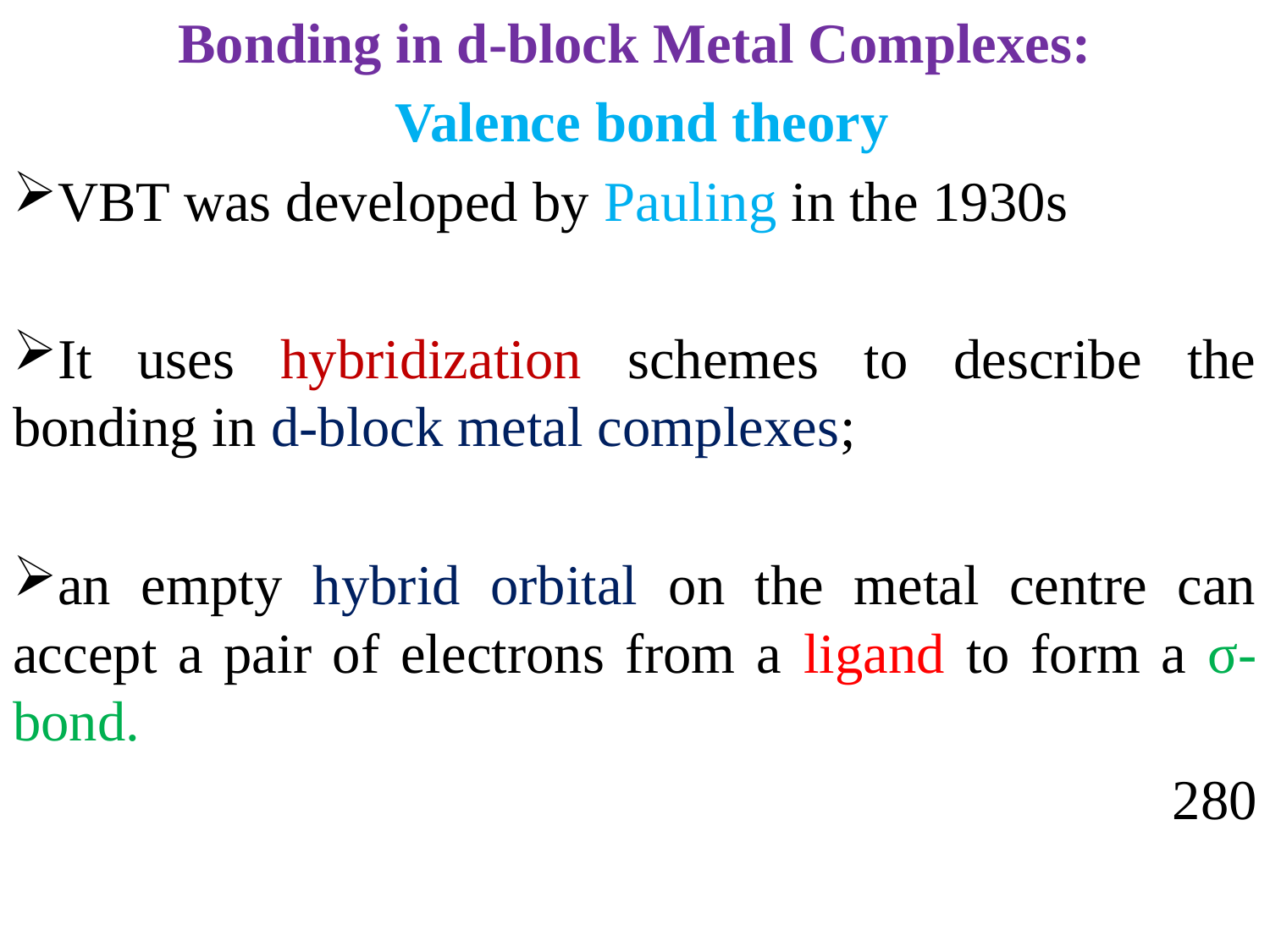

Bonding in d-block Metal Complexes:
 Valence bond theory
VBT was developed by Pauling in the 1930s

It uses hybridization schemes to describe the bonding in d-block metal complexes;

an empty hybrid orbital on the metal centre can accept a pair of electrons from a ligand to form a σ-bond.
280